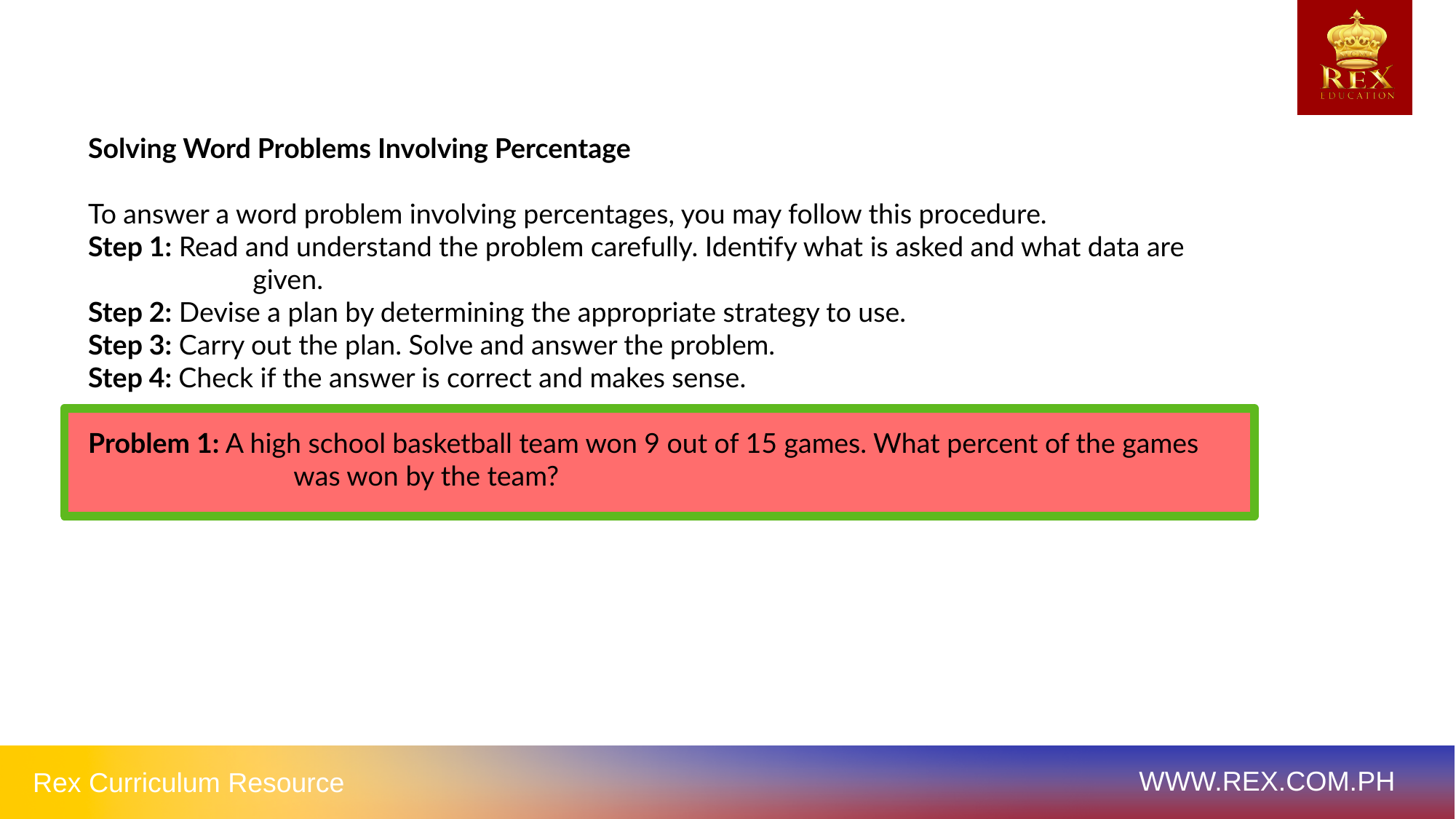

# Solving Word Problems Involving Percentage

To answer a word problem involving percentages, you may follow this procedure.
Step 1: Read and understand the problem carefully. Identify what is asked and what data are 		        given.
Step 2: Devise a plan by determining the appropriate strategy to use.
Step 3: Carry out the plan. Solve and answer the problem.
Step 4: Check if the answer is correct and makes sense.

Problem 1: A high school basketball team won 9 out of 15 games. What percent of the games 	  	              was won by the team?